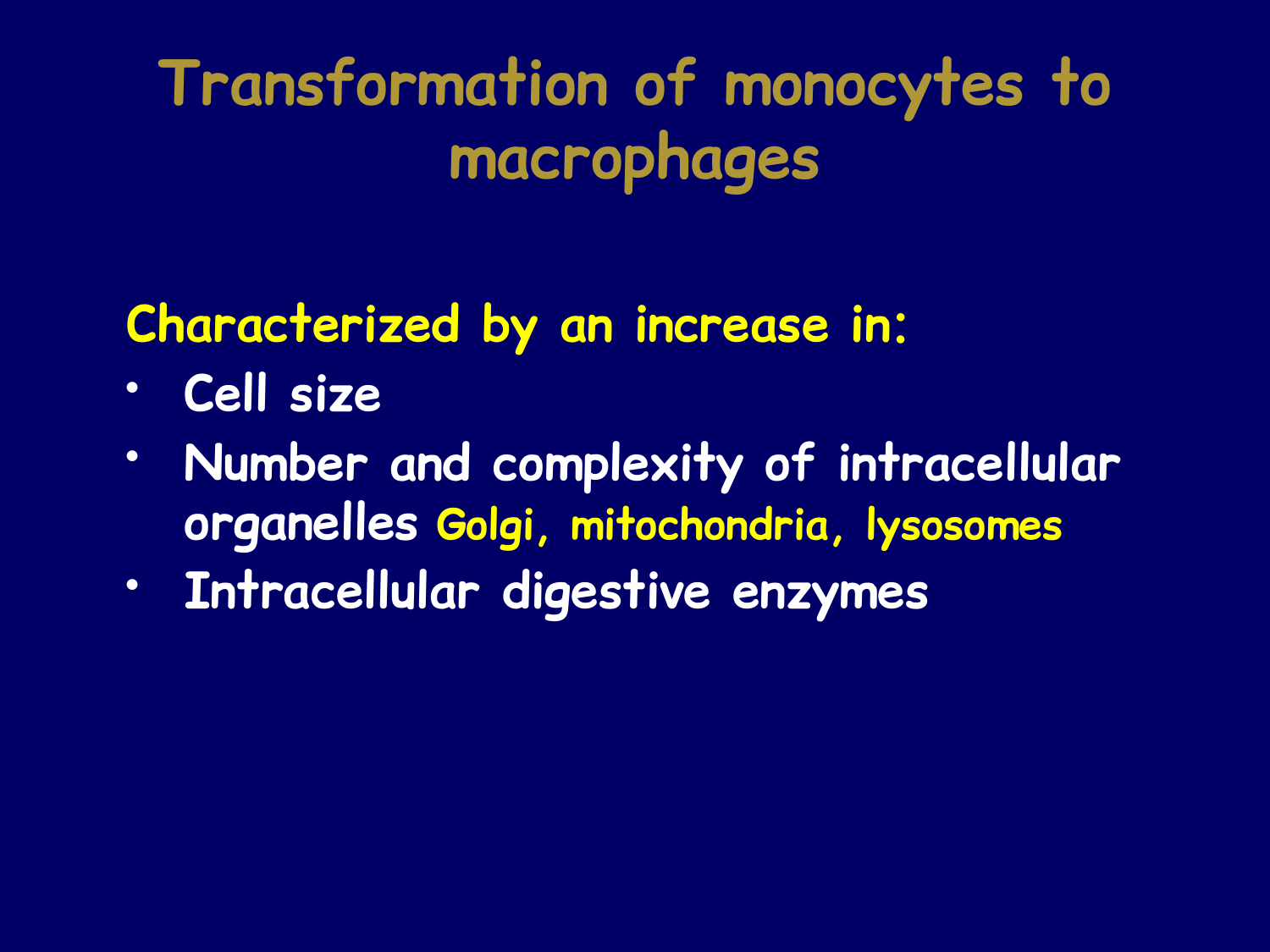

# Transformation of monocytes to macrophages
Characterized by an increase in:
Cell size
Number and complexity of intracellular organelles Golgi, mitochondria, lysosomes
Intracellular digestive enzymes